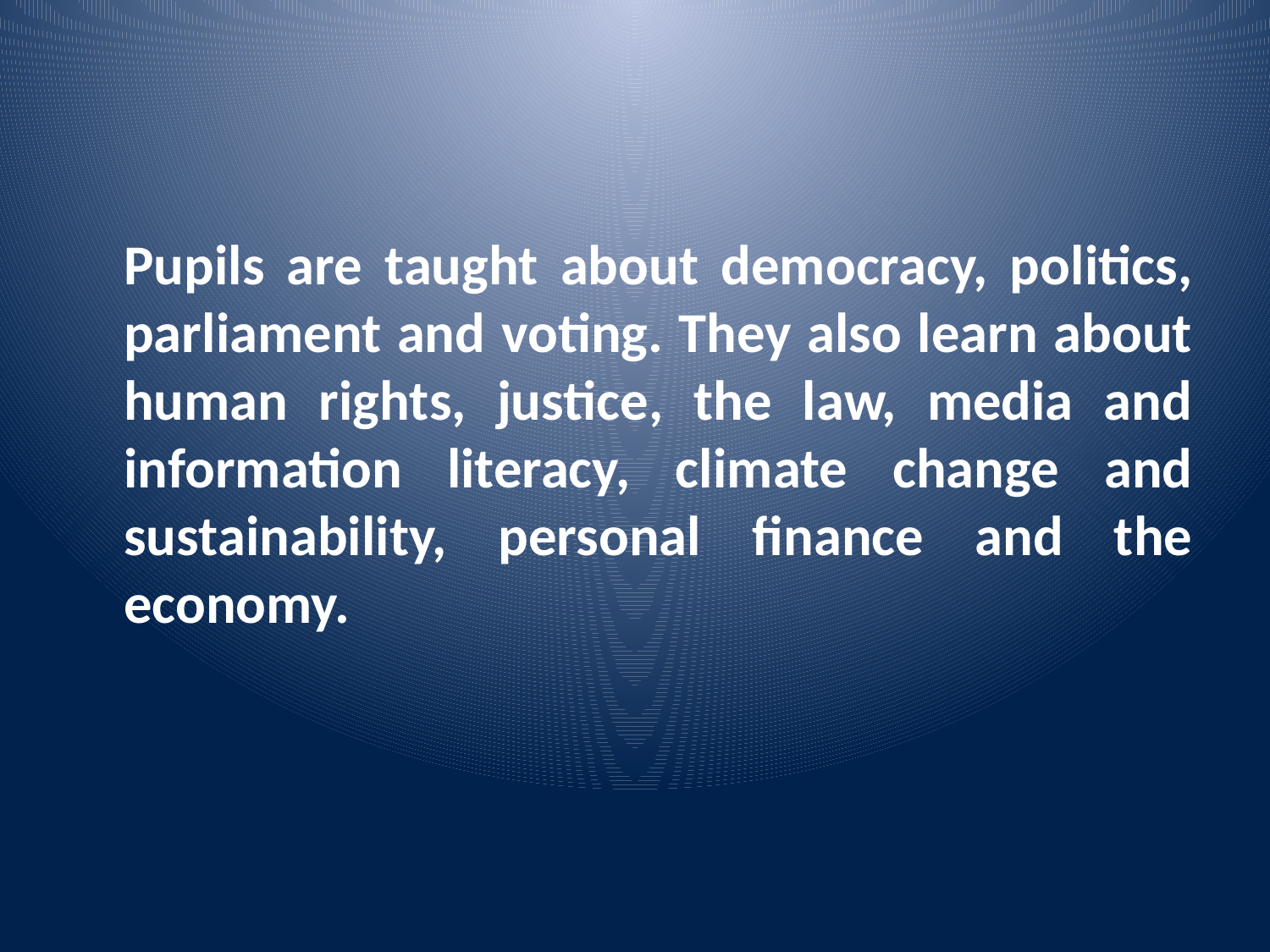

#
	Pupils are taught about democracy, politics, parliament and voting. They also learn about human rights, justice, the law, media and information literacy, climate change and sustainability, personal finance and the economy.